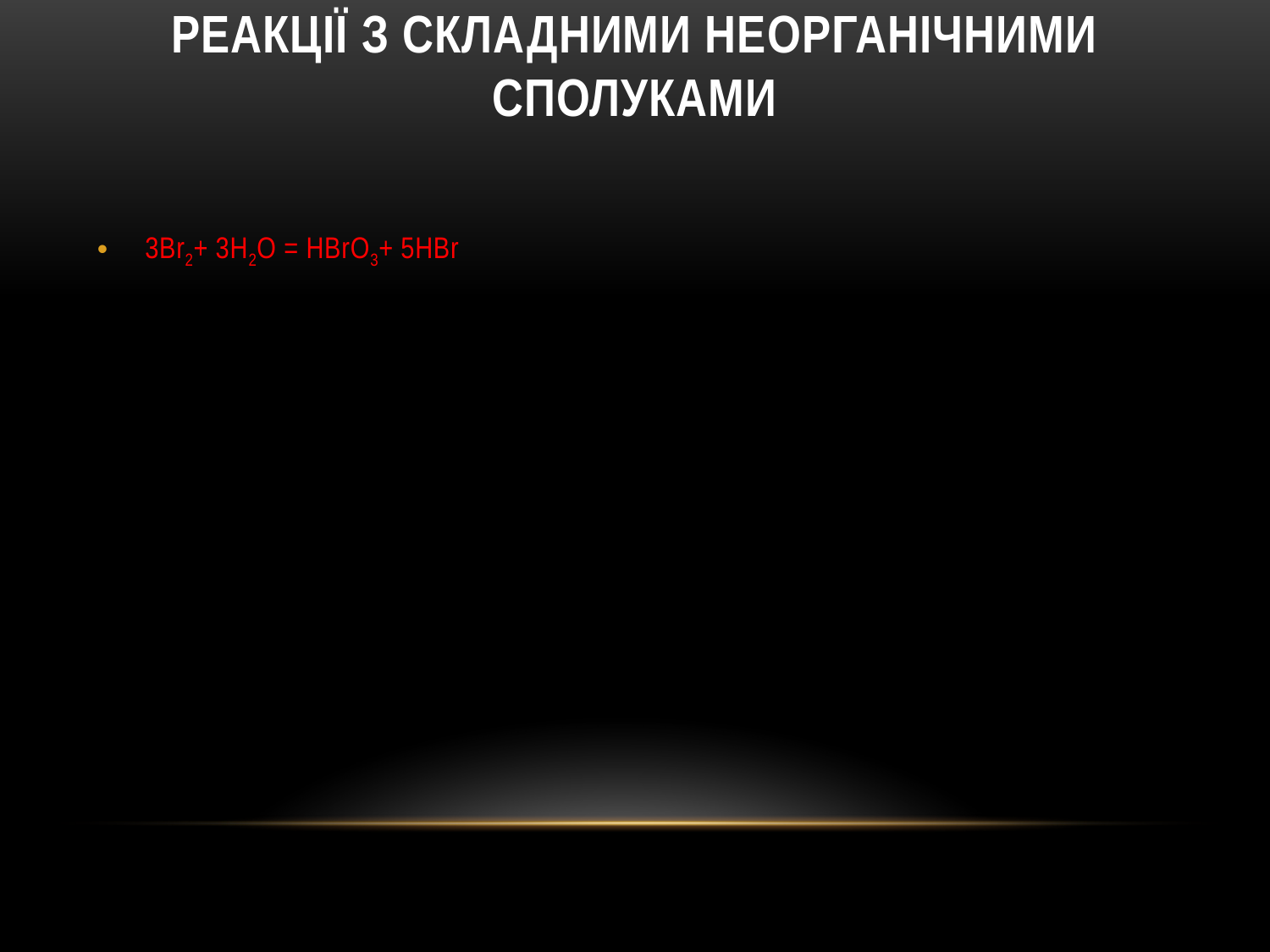

# Реакції з складними неорганічними сполуками
3Br2+ 3H2O = HBrO3+ 5HBr